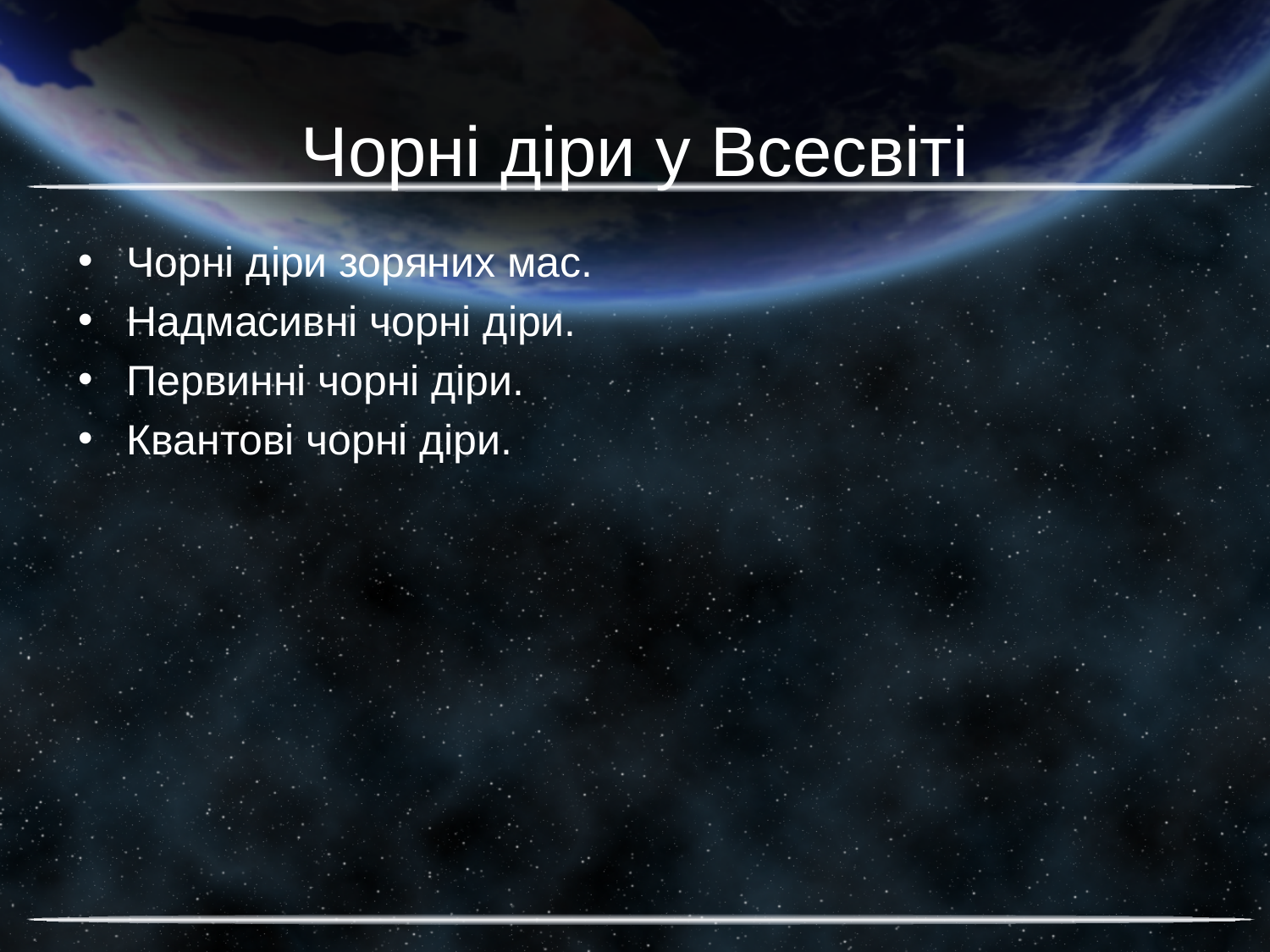

# Чорні діри у Всесвіті
Чорні діри зоряних мас.
Надмасивні чорні діри.
Первинні чорні діри.
Квантові чорні діри.